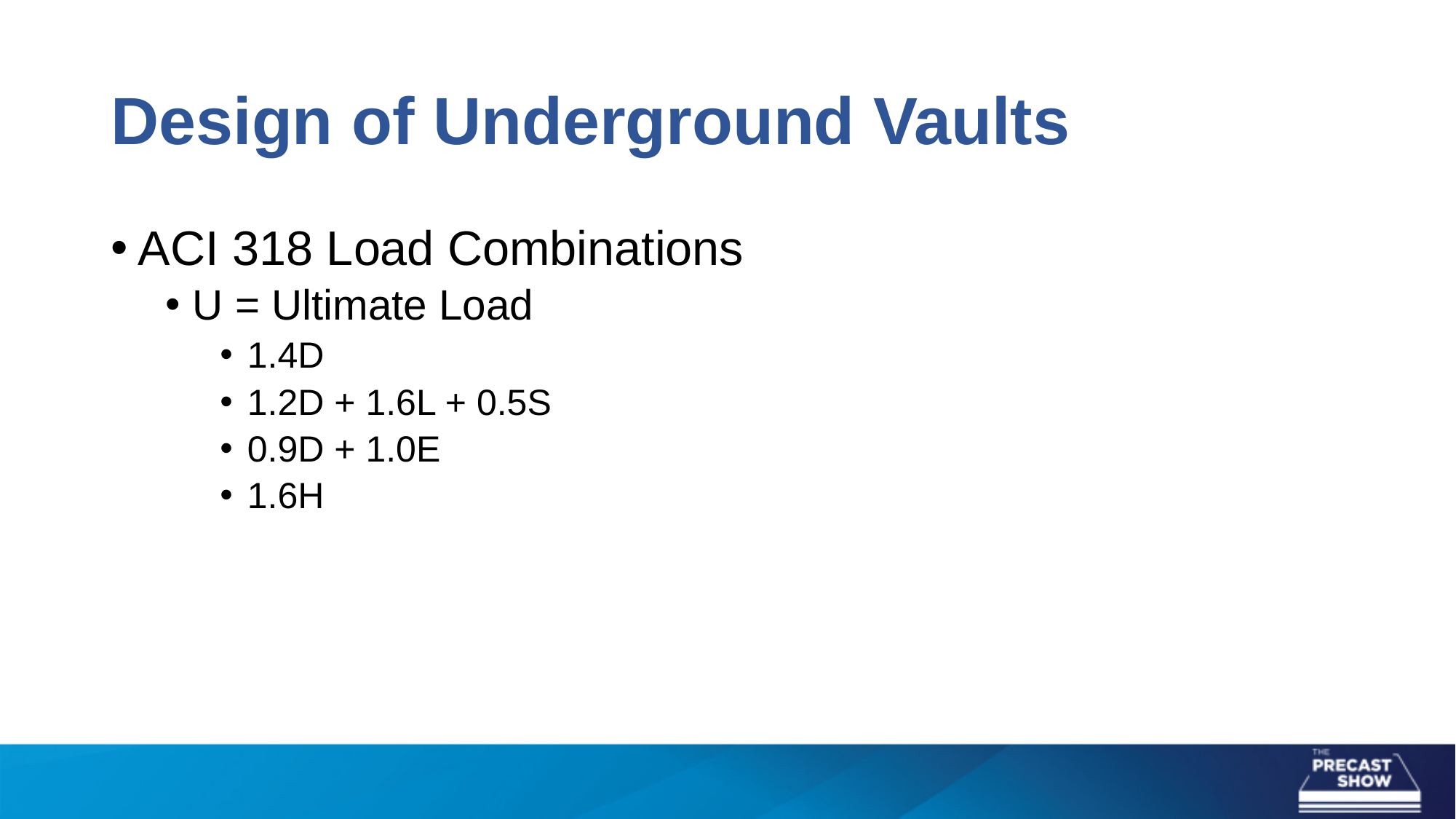

# Design of Underground Vaults
ACI 318 Load Combinations
U = Ultimate Load
1.4D
1.2D + 1.6L + 0.5S
0.9D + 1.0E
1.6H